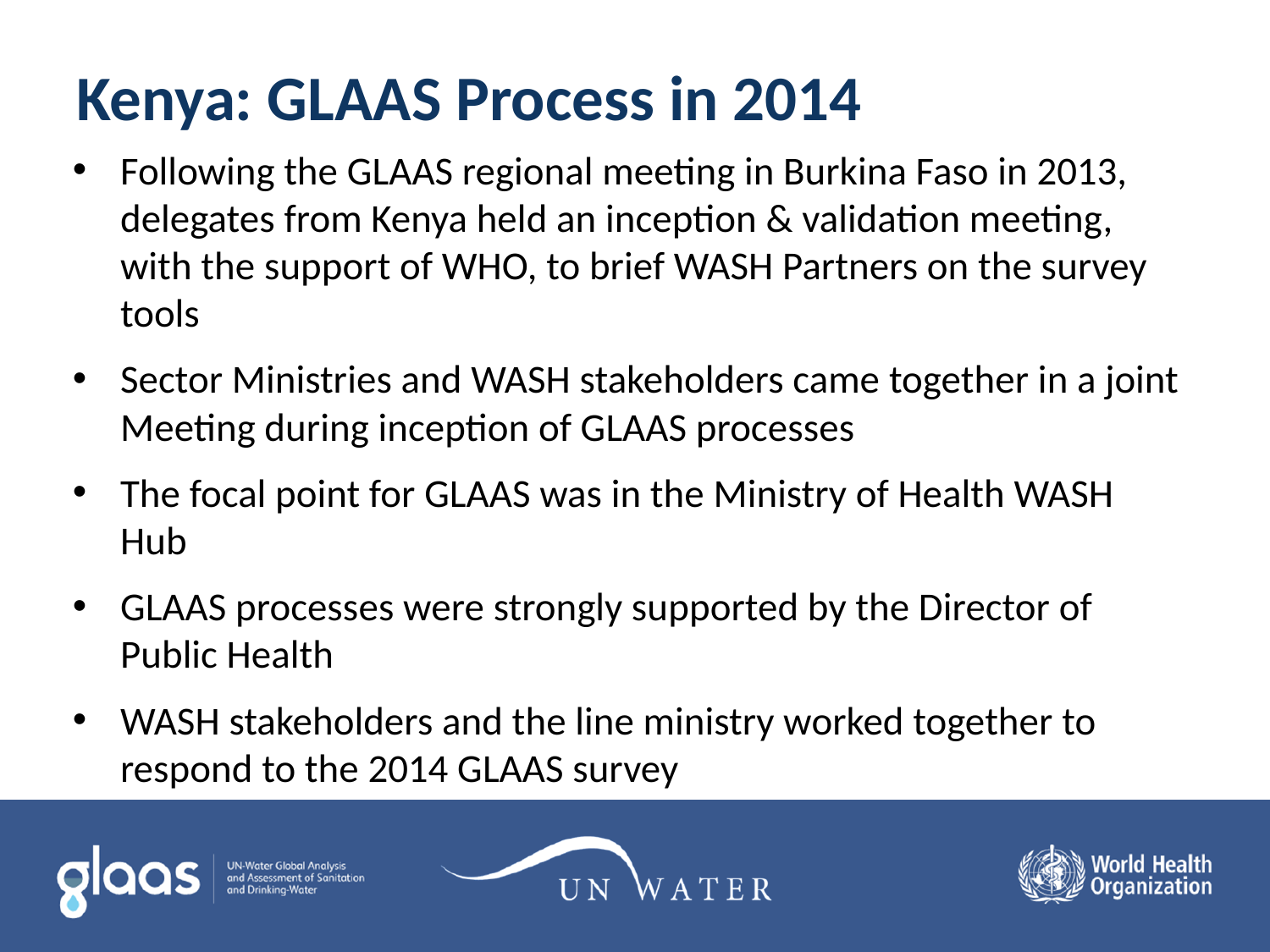

# Kenya: GLAAS Process in 2014
Following the GLAAS regional meeting in Burkina Faso in 2013, delegates from Kenya held an inception & validation meeting, with the support of WHO, to brief WASH Partners on the survey tools
Sector Ministries and WASH stakeholders came together in a joint Meeting during inception of GLAAS processes
The focal point for GLAAS was in the Ministry of Health WASH Hub
GLAAS processes were strongly supported by the Director of Public Health
WASH stakeholders and the line ministry worked together to respond to the 2014 GLAAS survey